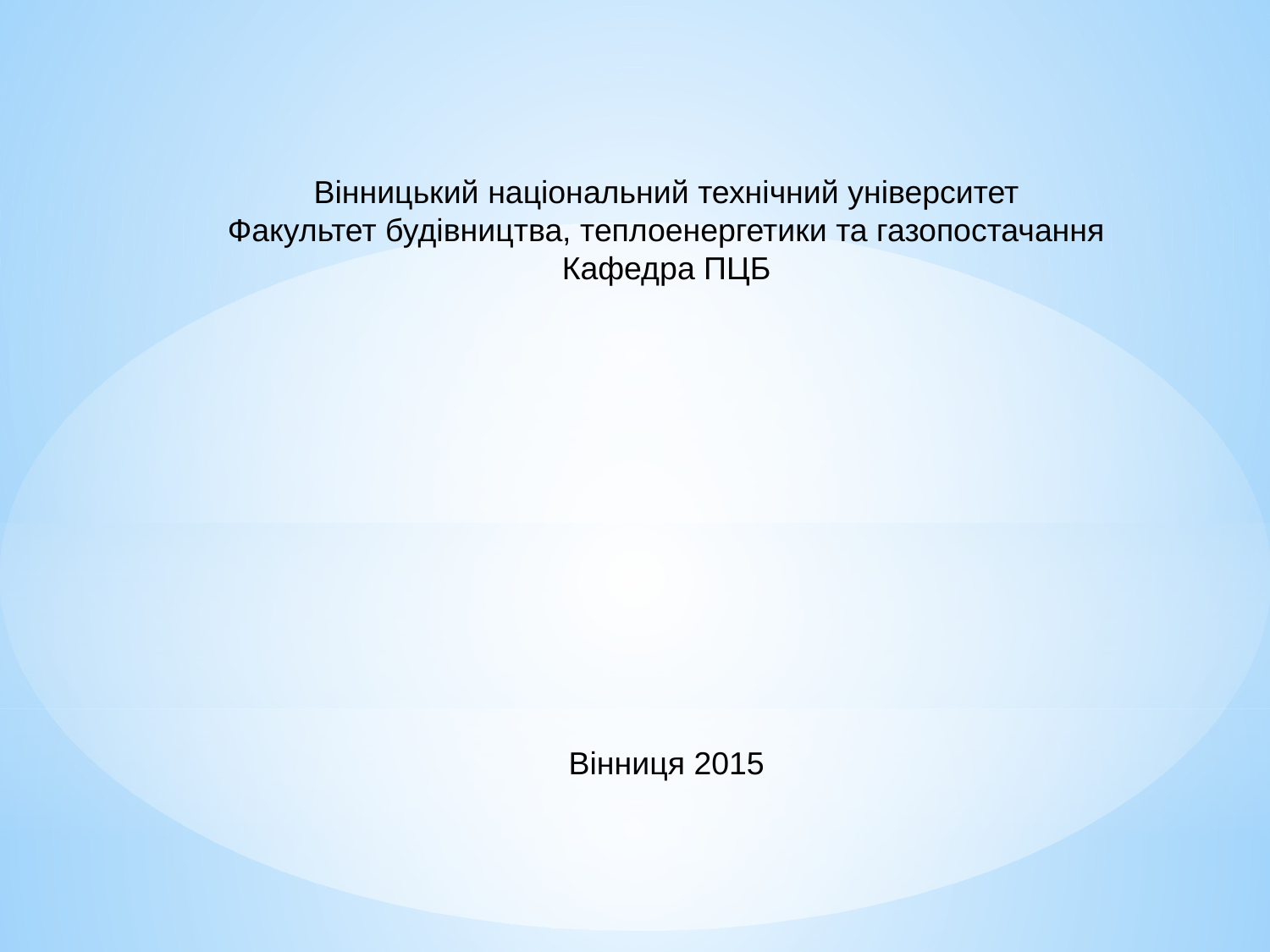

Вінницький національний технічний університет
Факультет будівництва, теплоенергетики та газопостачання
Кафедра ПЦБ

Вінниця 2015